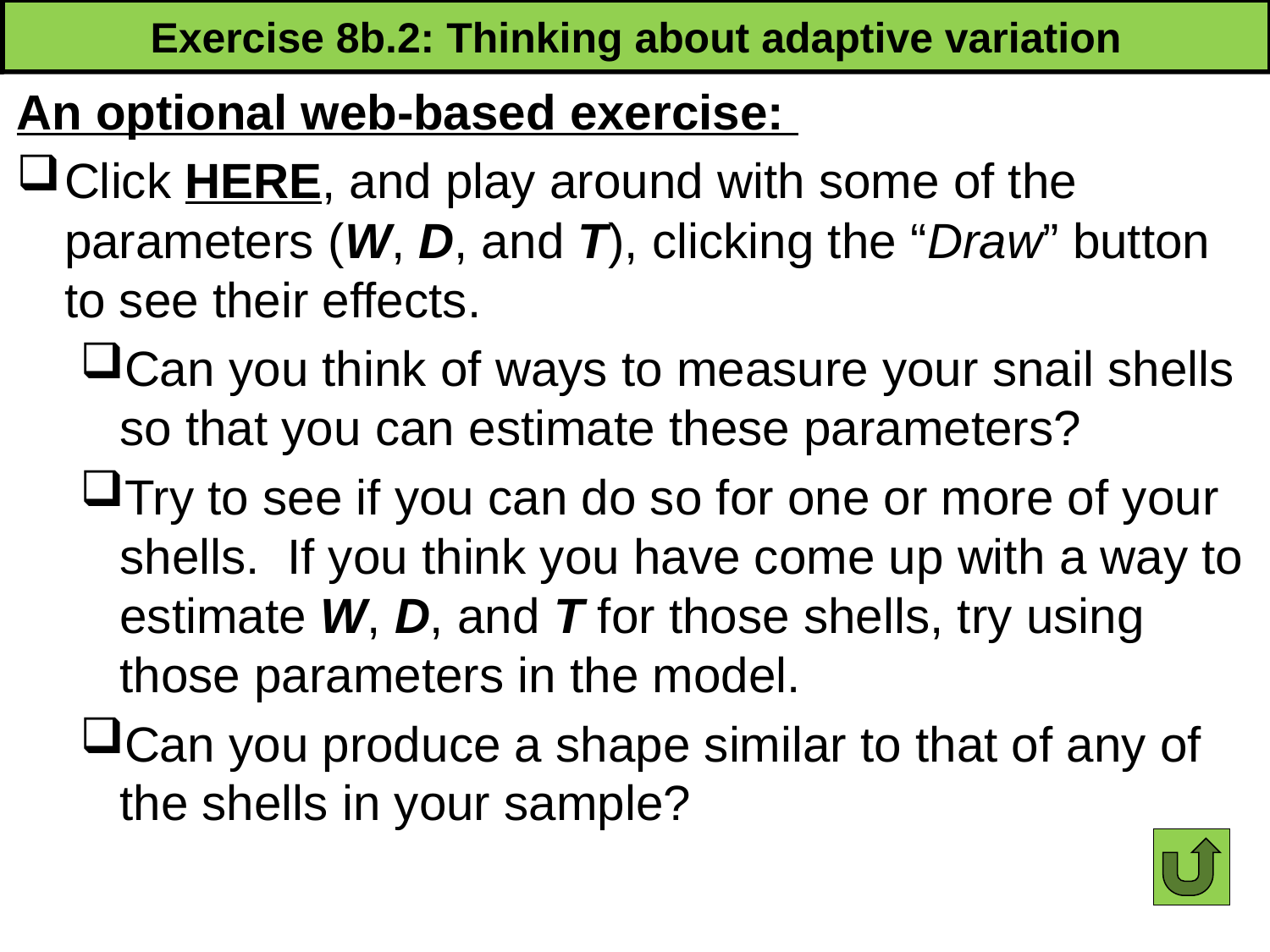

# Exercise 8b.2: Thinking about adaptive variation
An optional web-based exercise:
Click HERE, and play around with some of the parameters (W, D, and T), clicking the “Draw” button to see their effects.
Can you think of ways to measure your snail shells so that you can estimate these parameters?
Try to see if you can do so for one or more of your shells.  If you think you have come up with a way to estimate W, D, and T for those shells, try using those parameters in the model.
Can you produce a shape similar to that of any of the shells in your sample?

214
214